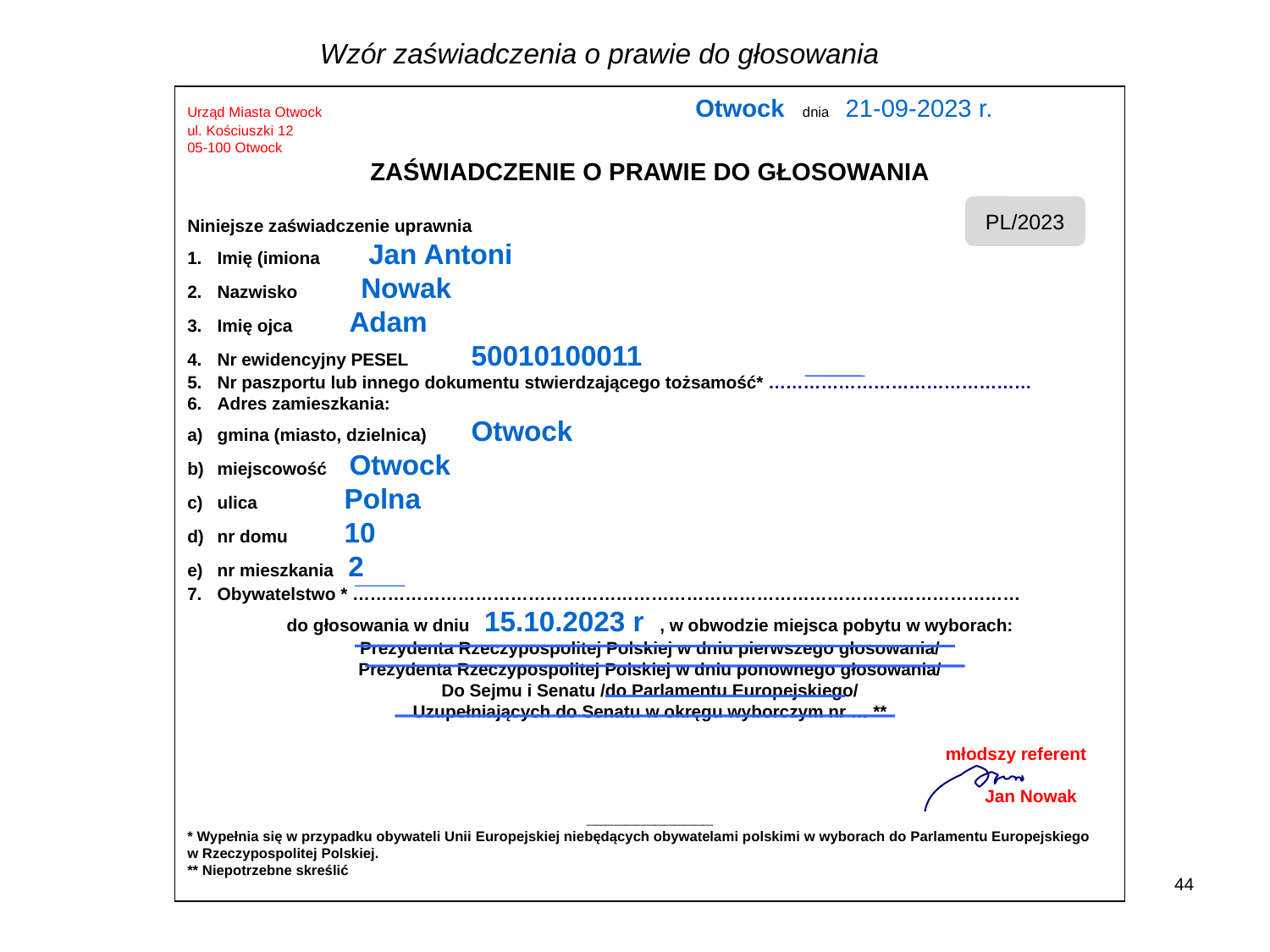

Wzór zaświadczenia o prawie do głosowania
Urząd Miasta Otwock			Otwock   dnia    21-09-2023 r.
ul. Kościuszki 12
05-100 Otwock
ZAŚWIADCZENIE O PRAWIE DO GŁOSOWANIA

Niniejsze zaświadczenie uprawnia
Imię (imiona          Jan Antoni
Nazwisko             Nowak
Imię ojca 	 Adam
Nr ewidencyjny PESEL 	50010100011
Nr paszportu lub innego dokumentu stwierdzającego tożsamość* ………………………………………
Adres zamieszkania:
gmina (miasto, dzielnica)	Otwock
miejscowość 	 Otwock
ulica 	Polna
nr domu 	10
nr mieszkania   2
Obywatelstwo * ……………………………………………………………………………………………………
do głosowania w dniu   15.10.2023 r  , w obwodzie miejsca pobytu w wyborach:
Prezydenta Rzeczypospolitej Polskiej w dniu pierwszego głosowania/
Prezydenta Rzeczypospolitej Polskiej w dniu ponownego głosowania/
Do Sejmu i Senatu /do Parlamentu Europejskiego/
Uzupełniających do Senatu w okręgu wyborczym nr … **

					                    młodszy referent

						Jan Nowak
_____________
* Wypełnia się w przypadku obywateli Unii Europejskiej niebędących obywatelami polskimi w wyborach do Parlamentu Europejskiego
w Rzeczypospolitej Polskiej.
** Niepotrzebne skreślić

PL/2023

44